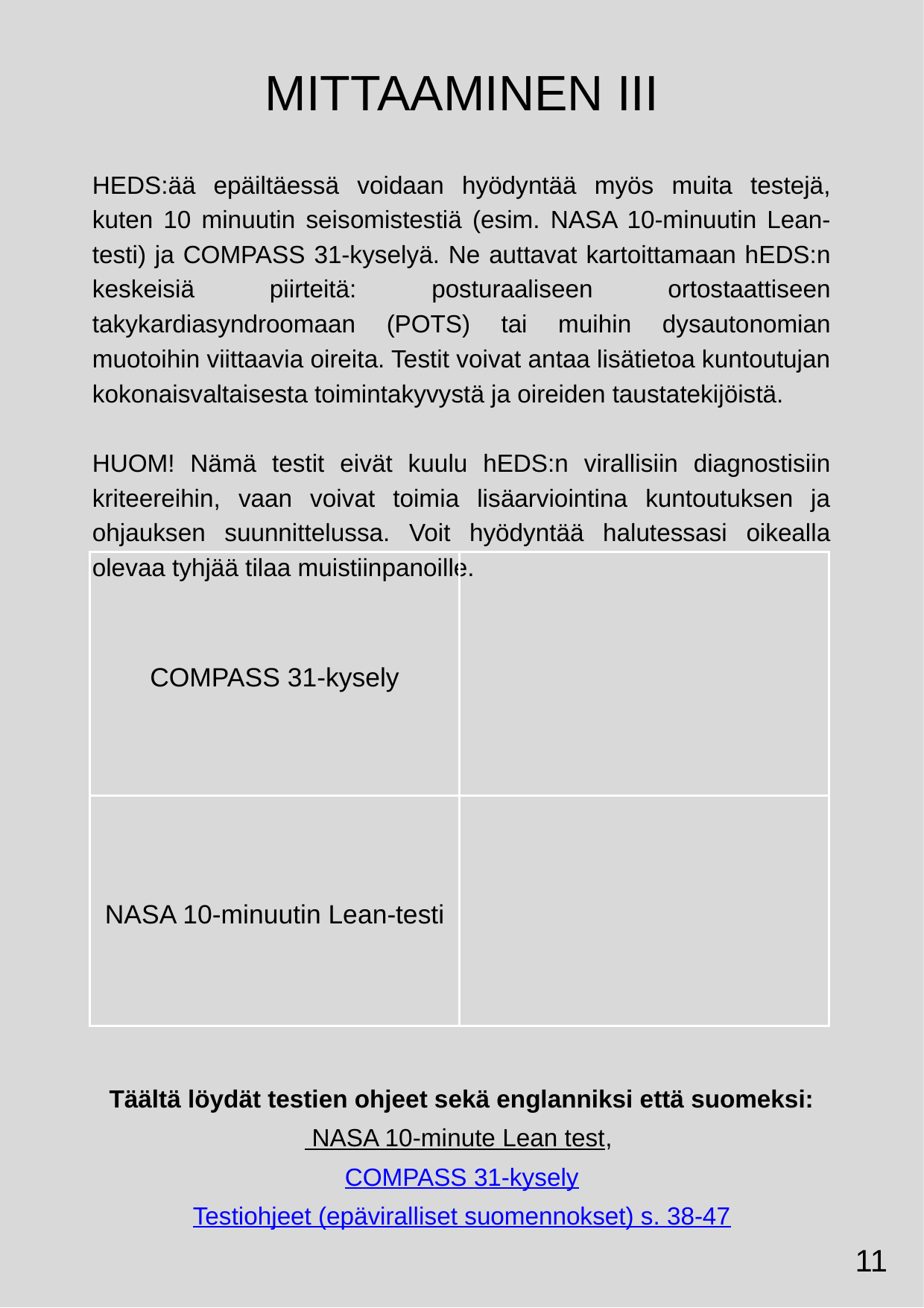

MITTAAMINEN III
HEDS:ää epäiltäessä voidaan hyödyntää myös muita testejä, kuten 10 minuutin seisomistestiä (esim. NASA 10-minuutin Lean-testi) ja COMPASS 31-kyselyä. Ne auttavat kartoittamaan hEDS:n keskeisiä piirteitä: posturaaliseen ortostaattiseen takykardiasyndroomaan (POTS) tai muihin dysautonomian muotoihin viittaavia oireita. Testit voivat antaa lisätietoa kuntoutujan kokonaisvaltaisesta toimintakyvystä ja oireiden taustatekijöistä.

HUOM! Nämä testit eivät kuulu hEDS:n virallisiin diagnostisiin kriteereihin, vaan voivat toimia lisäarviointina kuntoutuksen ja ohjauksen suunnittelussa. Voit hyödyntää halutessasi oikealla olevaa tyhjää tilaa muistiinpanoille.
| COMPASS 31-kysely |  |
| --- | --- |
| NASA 10-minuutin Lean-testi |  |
Täältä löydät testien ohjeet sekä englanniksi että suomeksi:
 NASA 10-minute Lean test,
COMPASS 31-kysely
Testiohjeet (epäviralliset suomennokset) s. 38-47
11